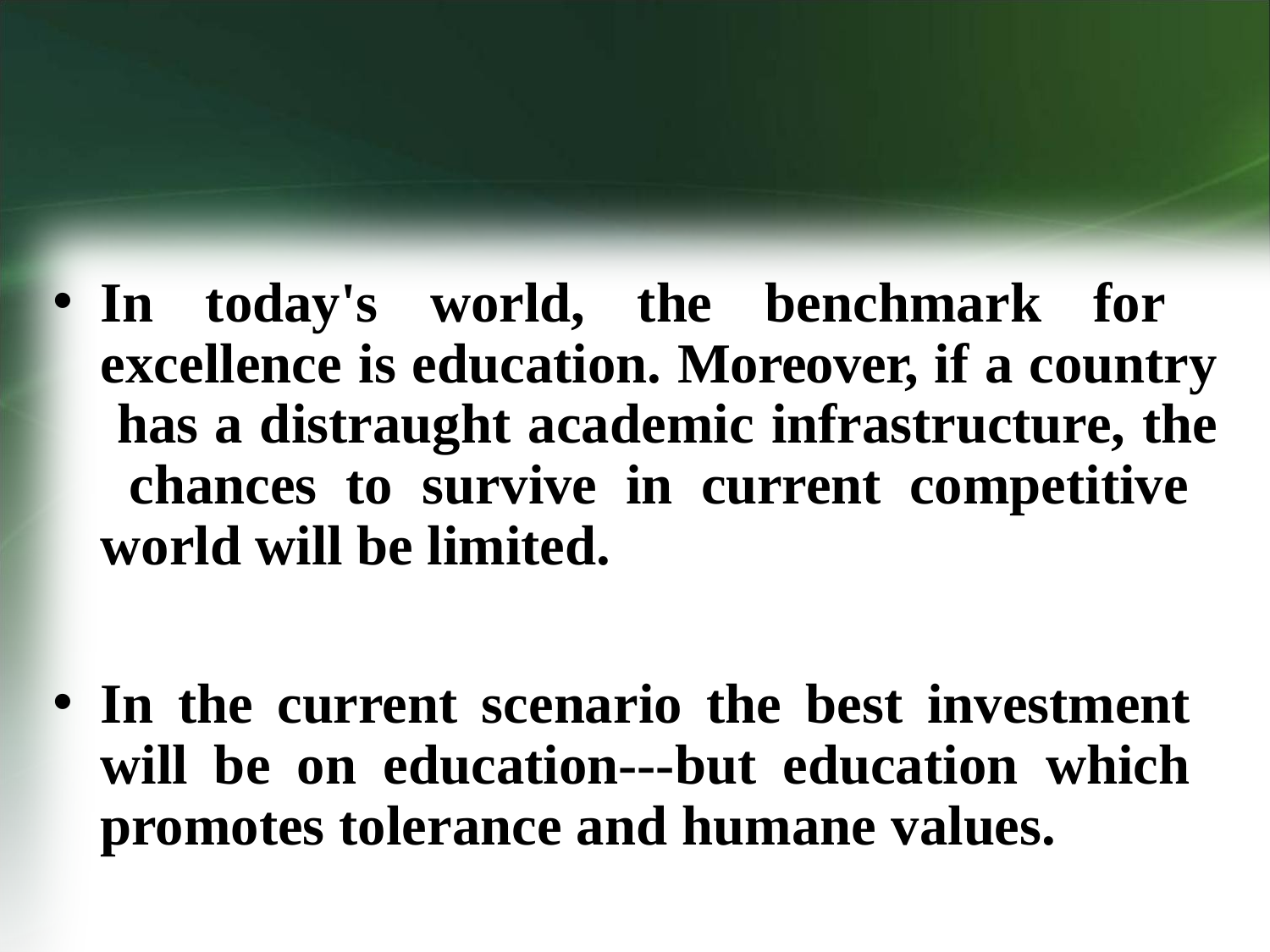

In today's world, the benchmark for  excellence is education. Moreover, if a country  has a distraught academic infrastructure, the  chances to survive in current competitive  world will be limited.

In the current scenario the best investment  will be on education---but education which  promotes tolerance and humane values.